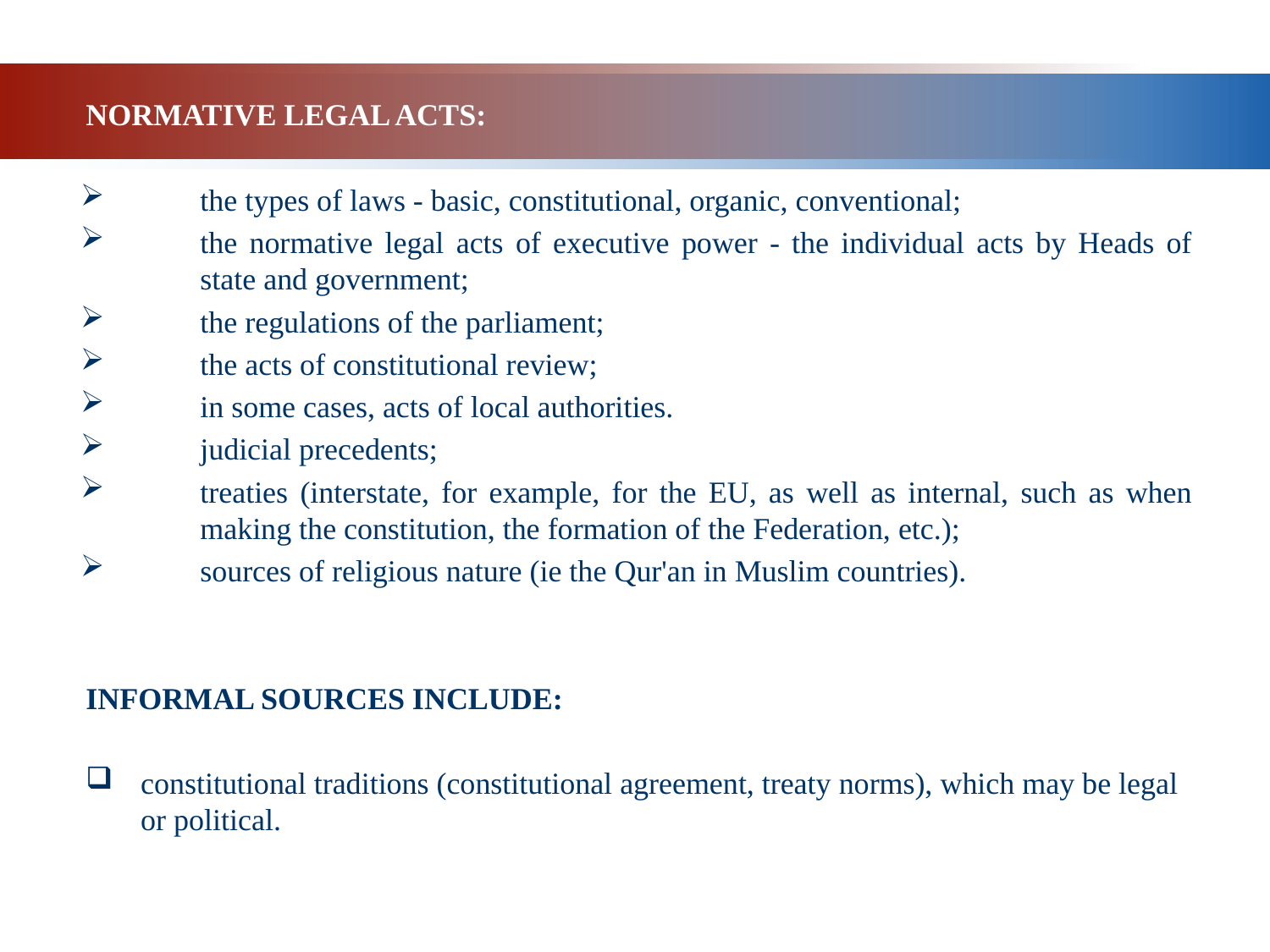

NORMATIVE LEGAL ACTS:

the types of laws - basic, constitutional, organic, conventional;
the normative legal acts of executive power - the individual acts by Heads of state and government;
the regulations of the parliament;
the acts of constitutional review;
in some cases, acts of local authorities.
judicial precedents;
treaties (interstate, for example, for the EU, as well as internal, such as when making the constitution, the formation of the Federation, etc.);
sources of religious nature (ie the Qur'an in Muslim countries).

INFORMAL SOURCES INCLUDE:

constitutional traditions (constitutional agreement, treaty norms), which may be legal or political.